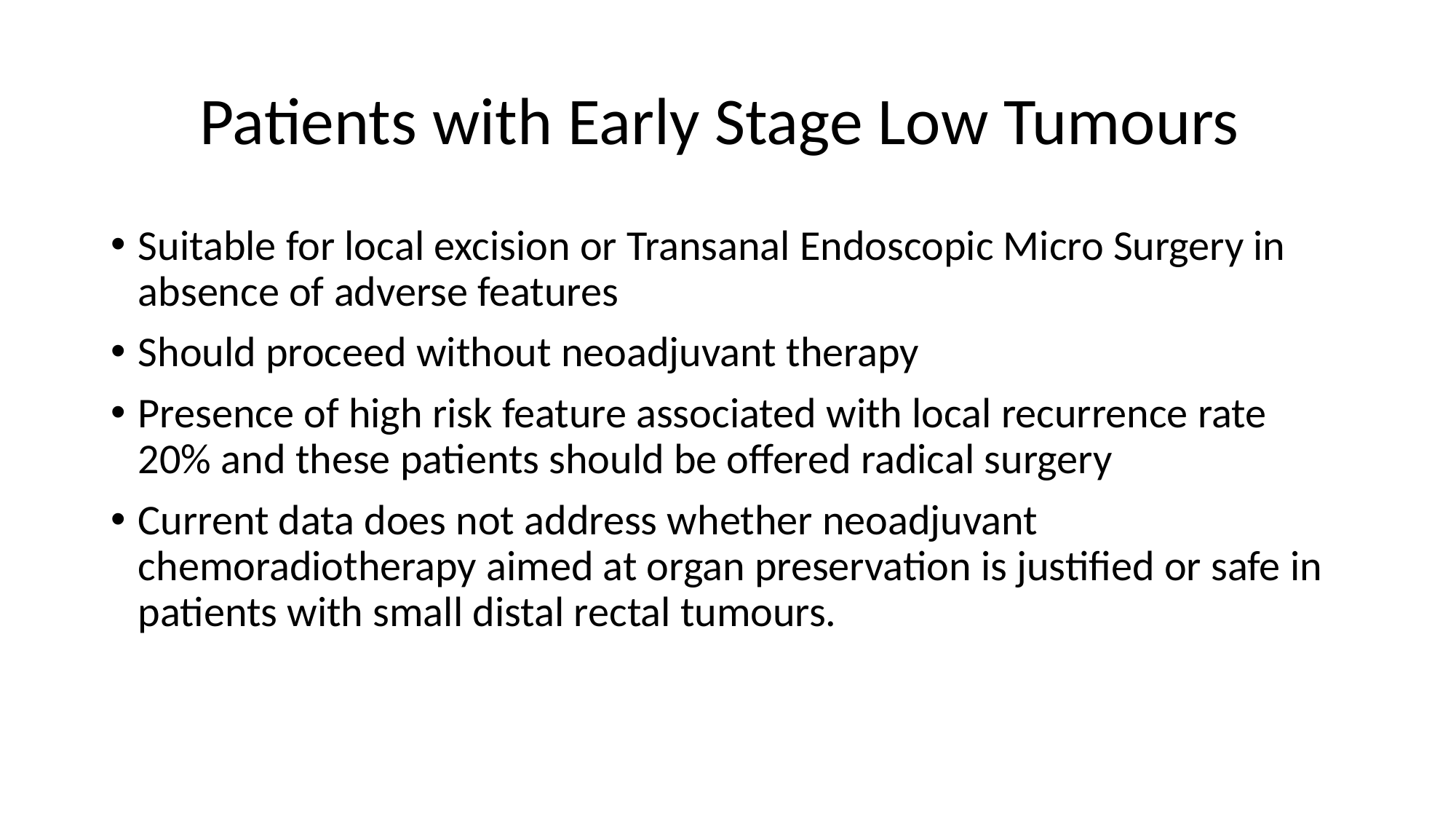

# Patients with Early Stage Low Tumours
Suitable for local excision or Transanal Endoscopic Micro Surgery in absence of adverse features
Should proceed without neoadjuvant therapy
Presence of high risk feature associated with local recurrence rate 20% and these patients should be offered radical surgery
Current data does not address whether neoadjuvant chemoradiotherapy aimed at organ preservation is justified or safe in patients with small distal rectal tumours.